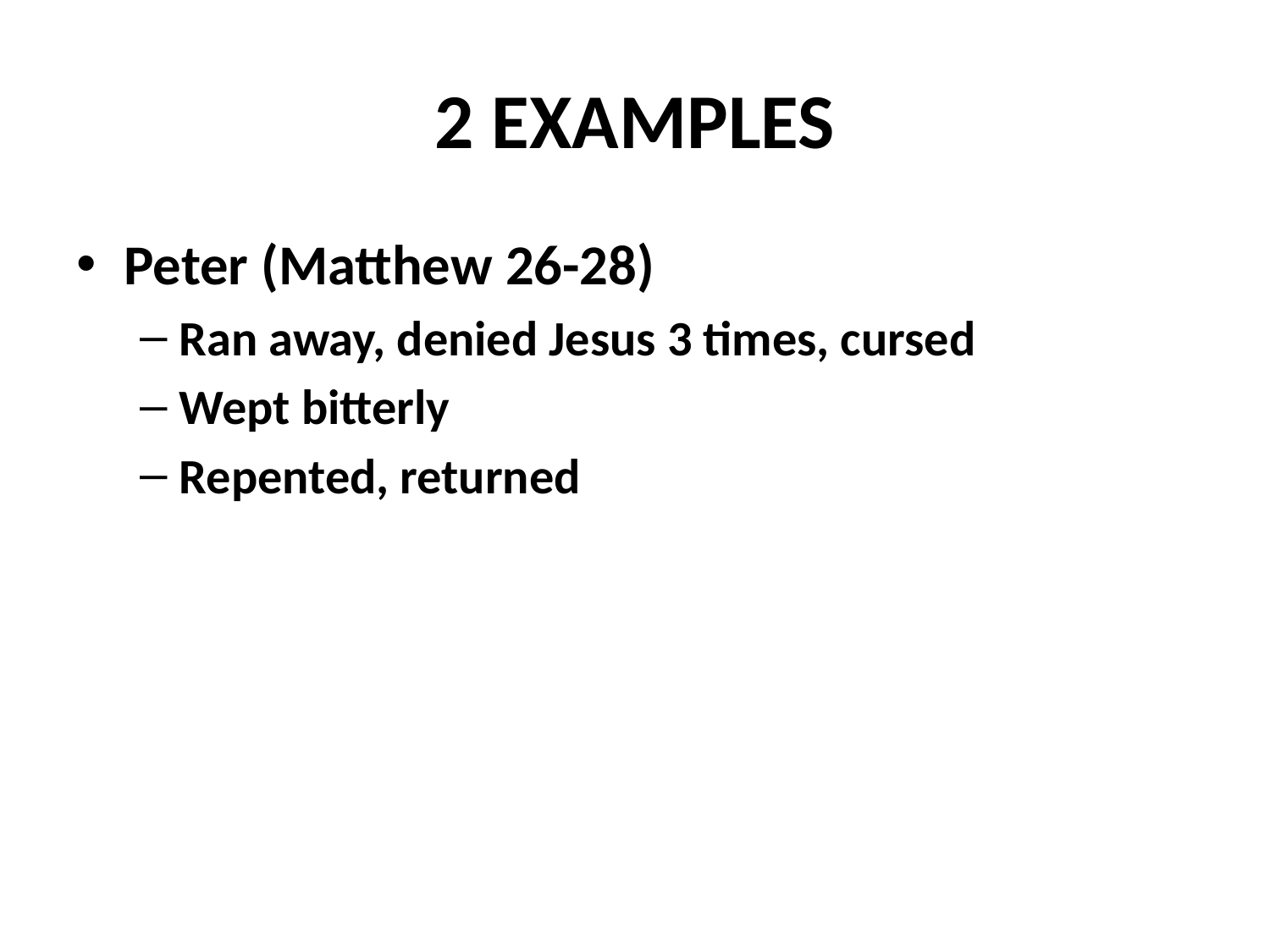

# 2 EXAMPLES
Peter (Matthew 26-28)
Ran away, denied Jesus 3 times, cursed
Wept bitterly
Repented, returned